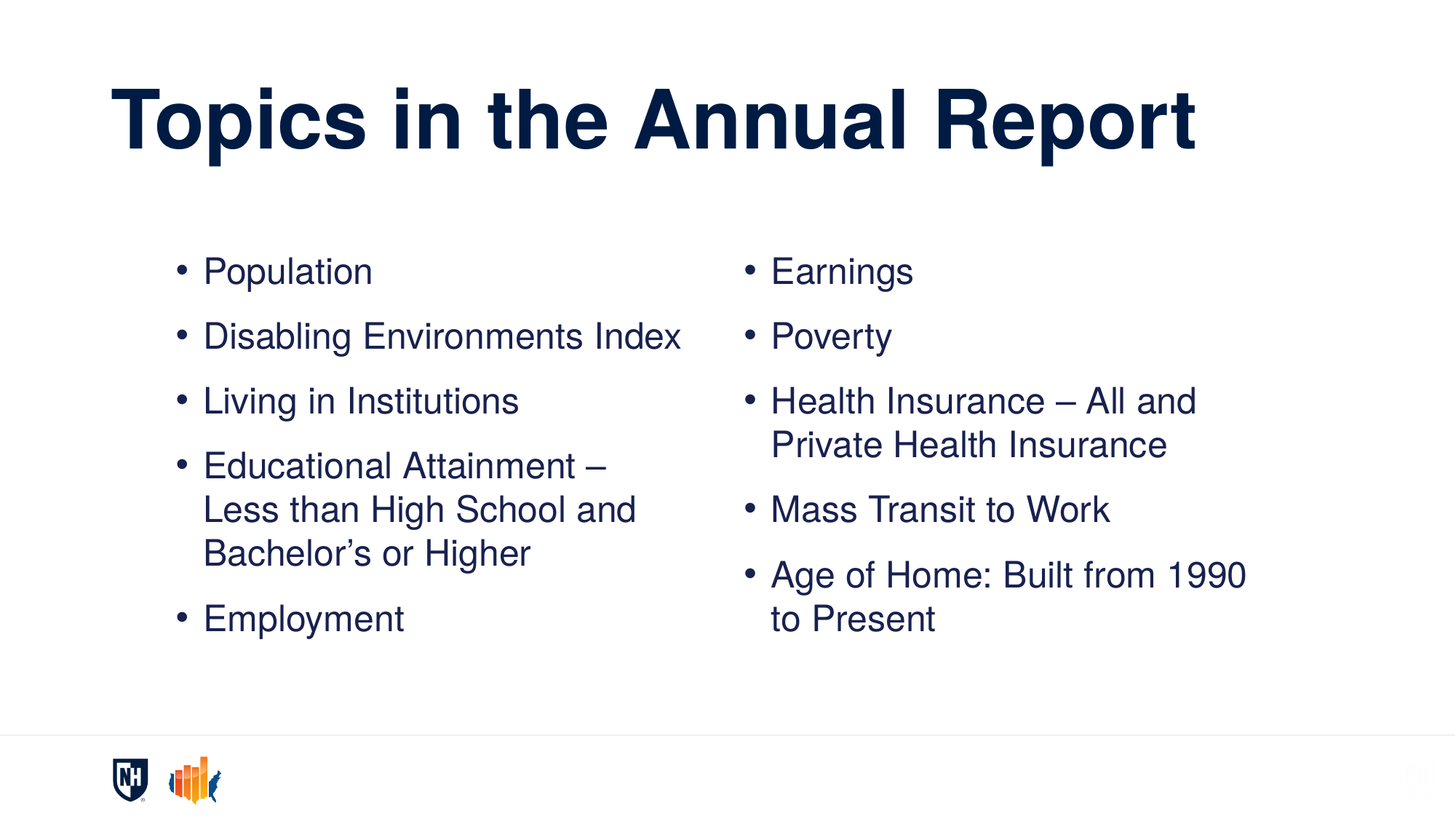

# Topics in the Annual Report
Population
Disabling Environments Index
Living in Institutions
Educational Attainment – Less than High School and Bachelor’s or Higher
Employment
Earnings
Poverty
Health Insurance – All and Private Health Insurance
Mass Transit to Work
Age of Home: Built from 1990 to Present